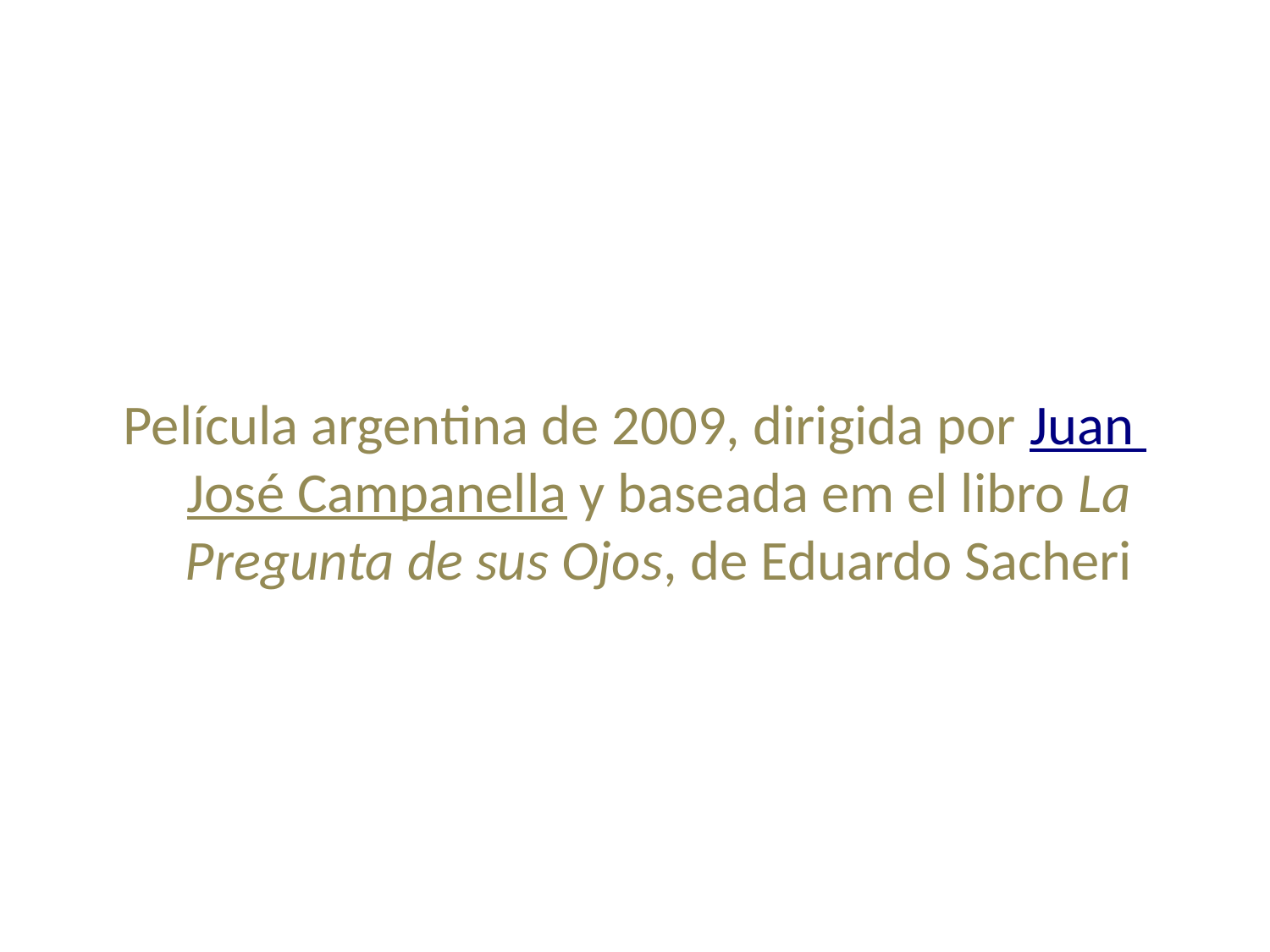

Película argentina de 2009, dirigida por Juan José Campanella y baseada em el libro La Pregunta de sus Ojos, de Eduardo Sacheri